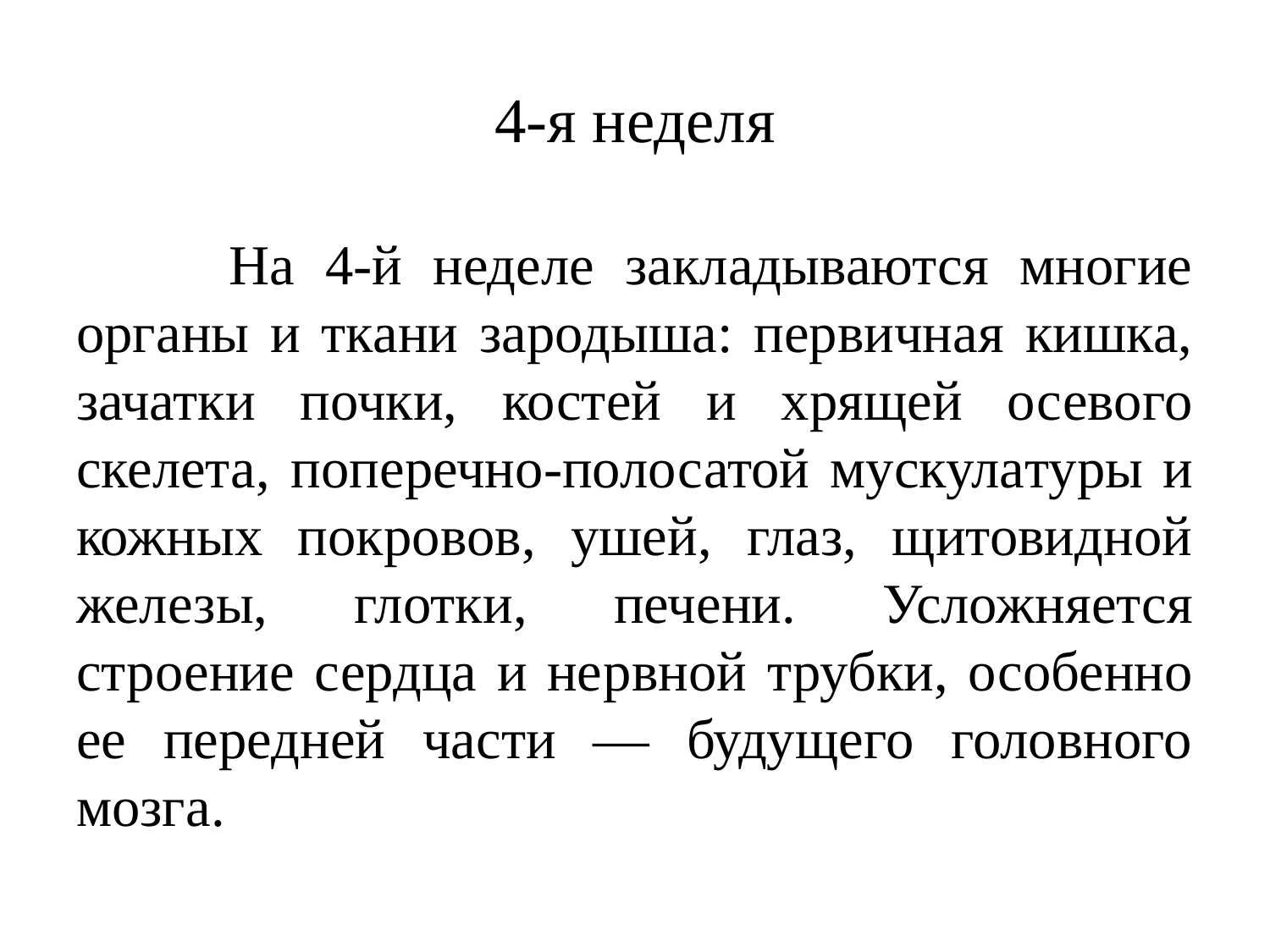

# 4-я неделя
     На 4-й неделе закладываются многие органы и ткани зародыша: первичная кишка, зачатки почки, костей и хрящей осевого скелета, поперечно-полосатой мускула­туры и кожных покровов, ушей, глаз, щитовидной желе­зы, глотки, печени. Усложняется строение сердца и не­рвной трубки, особенно ее передней части — будущего головного мозга.